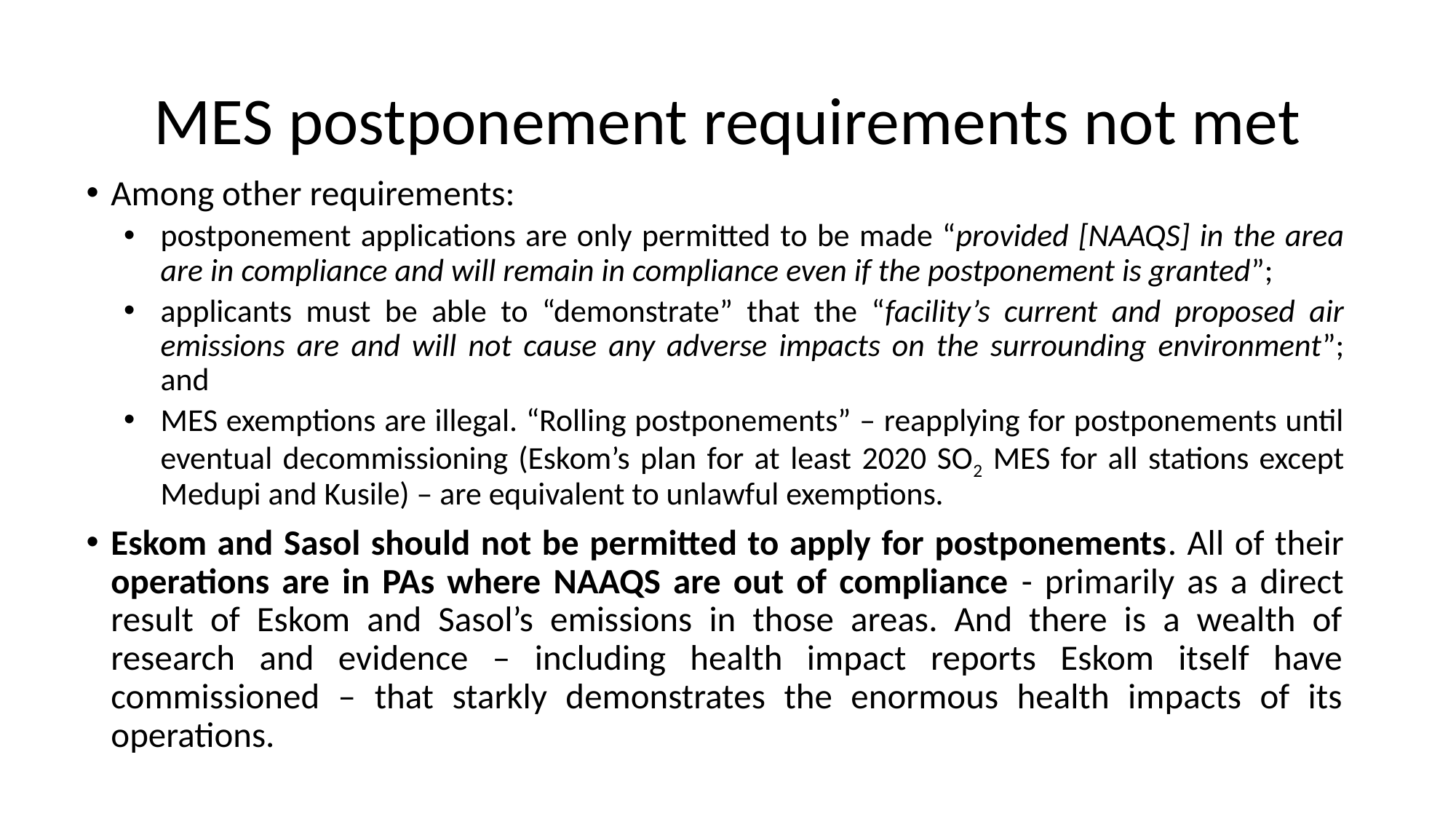

# MES postponement requirements not met
Among other requirements:
postponement applications are only permitted to be made “provided [NAAQS] in the area are in compliance and will remain in compliance even if the postponement is granted”;
applicants must be able to “demonstrate” that the “facility’s current and proposed air emissions are and will not cause any adverse impacts on the surrounding environment”; and
MES exemptions are illegal. “Rolling postponements” – reapplying for postponements until eventual decommissioning (Eskom’s plan for at least 2020 SO2 MES for all stations except Medupi and Kusile) – are equivalent to unlawful exemptions.
Eskom and Sasol should not be permitted to apply for postponements. All of their operations are in PAs where NAAQS are out of compliance - primarily as a direct result of Eskom and Sasol’s emissions in those areas. And there is a wealth of research and evidence – including health impact reports Eskom itself have commissioned – that starkly demonstrates the enormous health impacts of its operations.